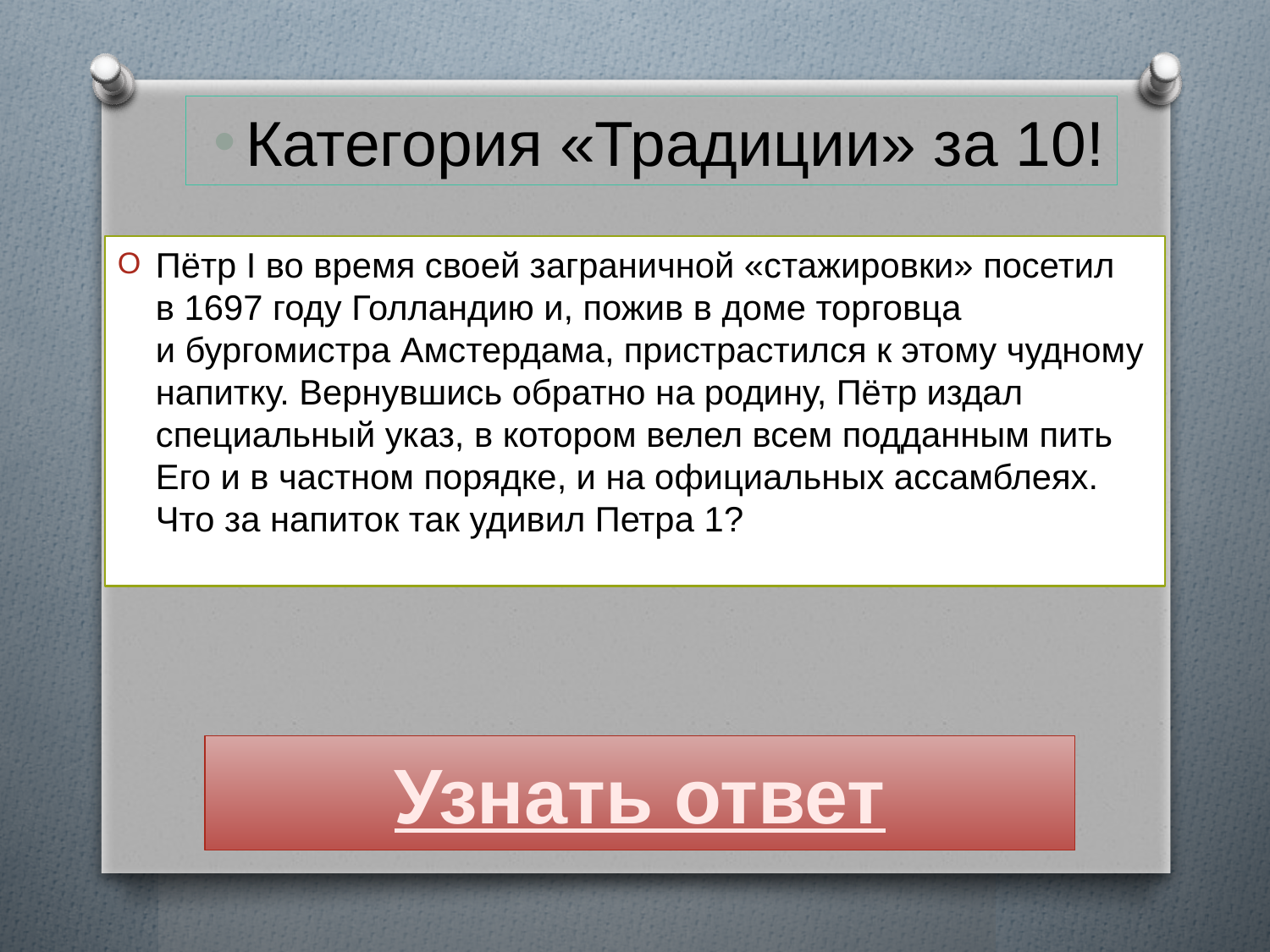

Категория «Традиции» за 10!
Пётр I во время своей заграничной «стажировки» посетил в 1697 году Голландию и, пожив в доме торговца и бургомистра Амстердама, пристрастился к этому чудному напитку. Вернувшись обратно на родину, Пётр издал специальный указ, в котором велел всем подданным пить Его и в частном порядке, и на официальных ассамблеях. Что за напиток так удивил Петра 1?

# Узнать ответ